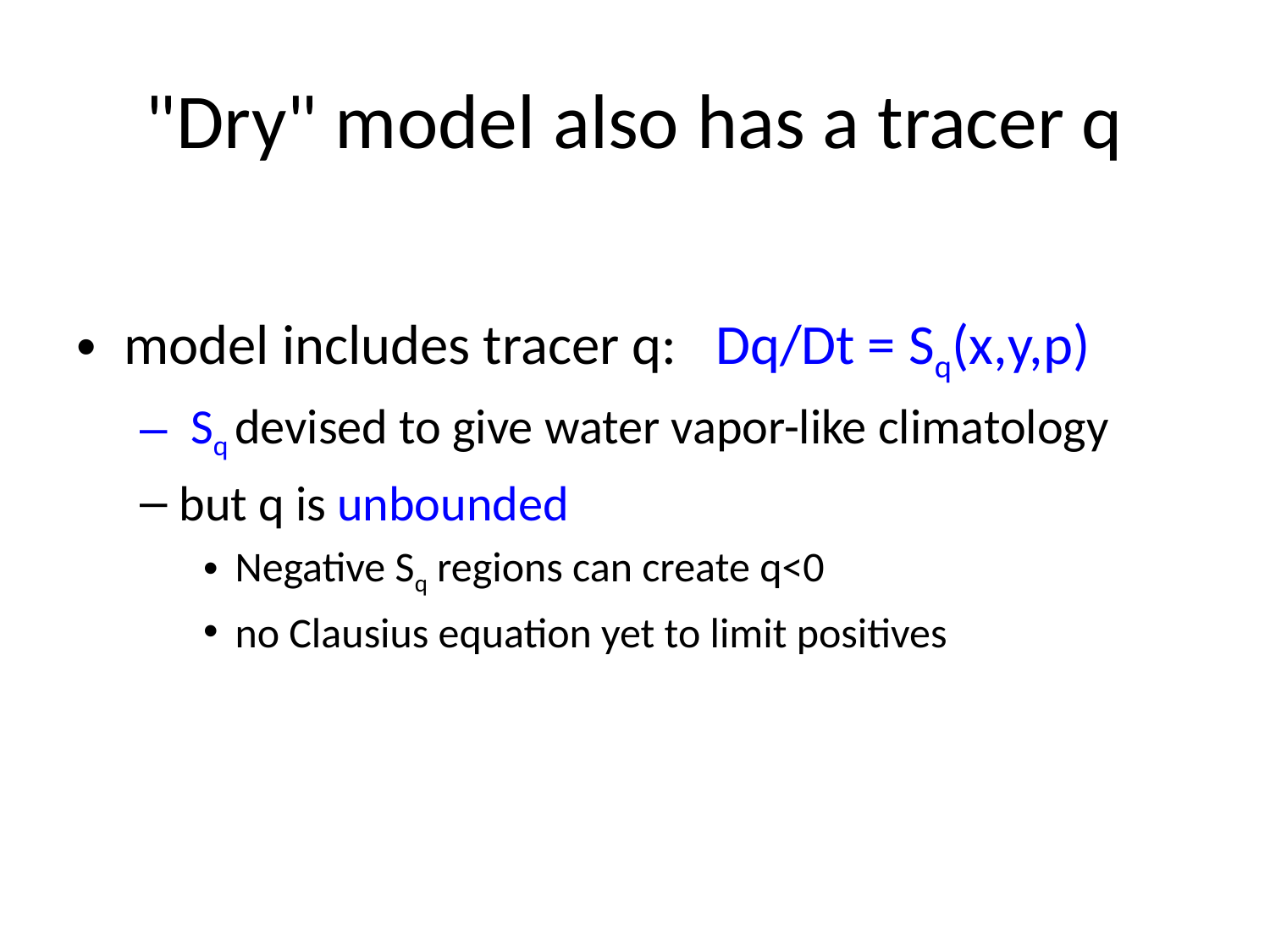

# "Dry" model also has a tracer q

model includes tracer q:   Dq/Dt = Sq(x,y,p)
 Sq devised to give water vapor-like climatology
but q is unbounded
Negative Sq regions can create q<0
no Clausius equation yet to limit positives